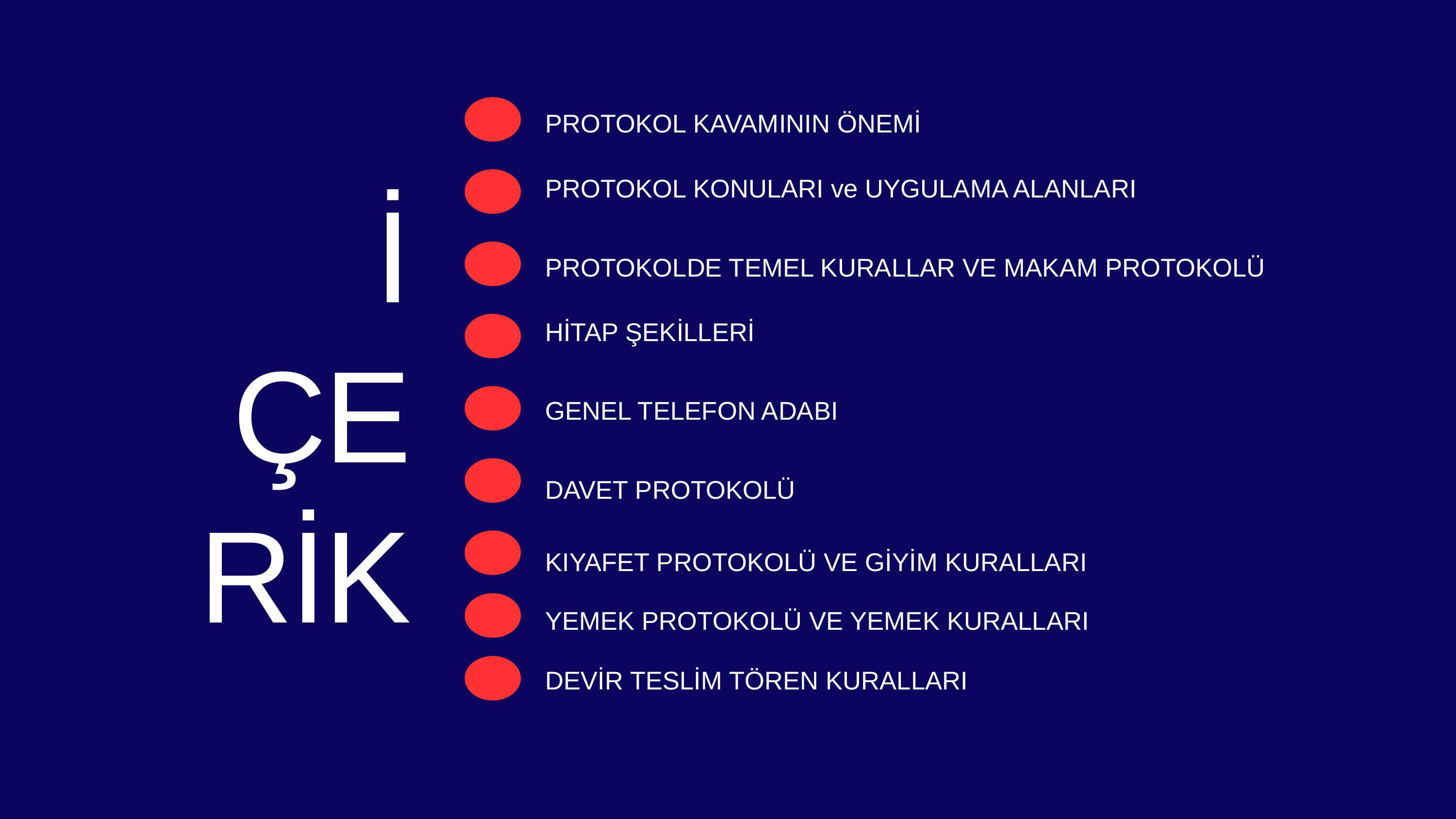

PROTOKOL KAVAMININ ÖNEMİ
PROTOKOL KONULARI ve UYGULAMA ALANLARI
İ
ÇE
RİK

PROTOKOLDE TEMEL KURALLAR VE MAKAM PROTOKOLÜ
HİTAP ŞEKİLLERİ

GENEL TELEFON ADABI

DAVET PROTOKOLÜ

KIYAFET PROTOKOLÜ VE GİYİM KURALLARI

YEMEK PROTOKOLÜ VE YEMEK KURALLARI

DEVİR TESLİM TÖREN KURALLARI